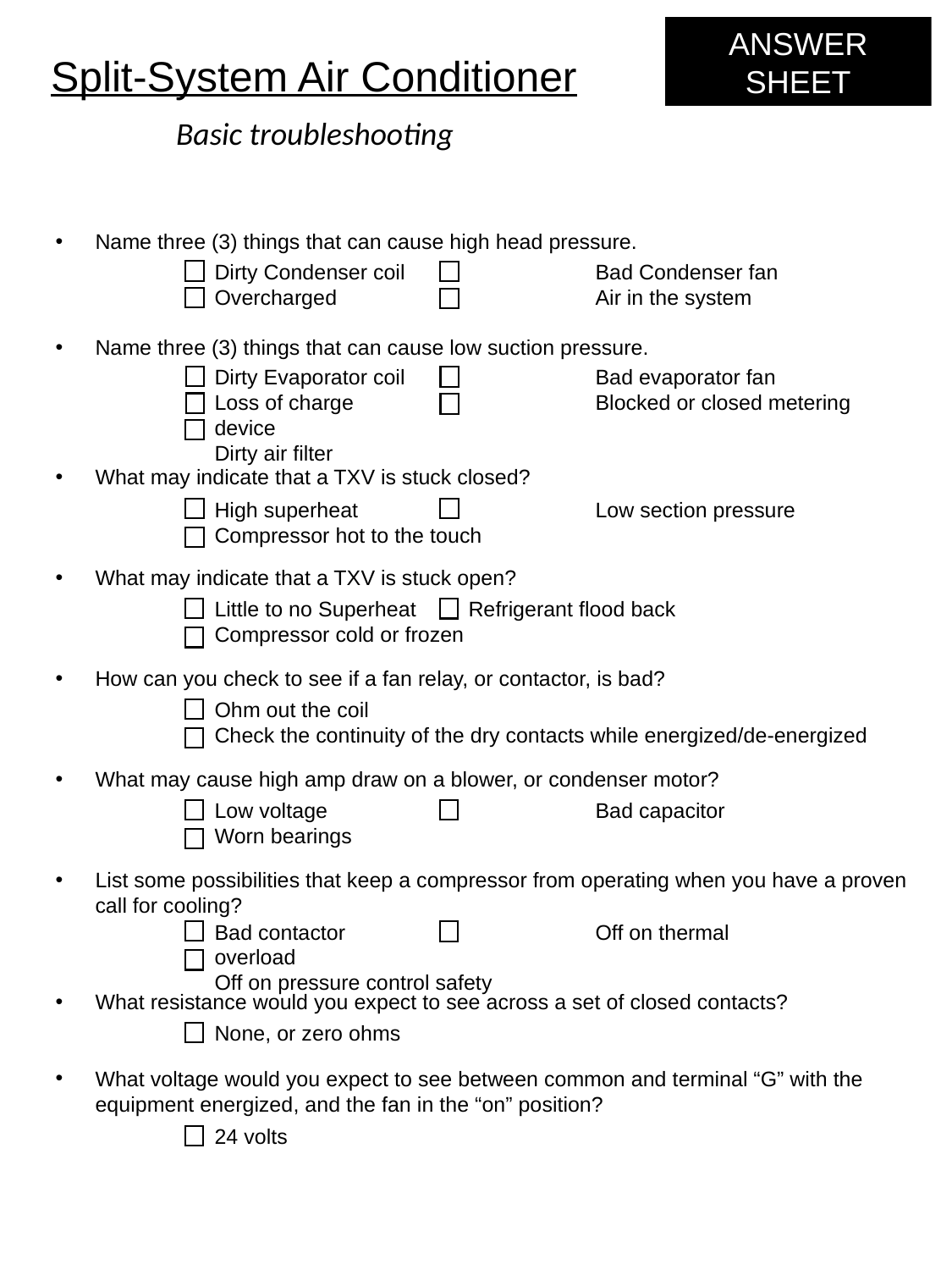

ANSWER SHEET
Split-System Air Conditioner
Basic troubleshooting
Name three (3) things that can cause high head pressure.
Dirty Condenser coil		Bad Condenser fan
Overcharged			Air in the system

Name three (3) things that can cause low suction pressure.
Dirty Evaporator coil		Bad evaporator fan
Loss of charge		Blocked or closed metering device
Dirty air filter

What may indicate that a TXV is stuck closed?
High superheat		Low section pressure
Compressor hot to the touch

What may indicate that a TXV is stuck open?
Little to no Superheat	Refrigerant flood back
Compressor cold or frozen

How can you check to see if a fan relay, or contactor, is bad?
Ohm out the coil
Check the continuity of the dry contacts while energized/de-energized

What may cause high amp draw on a blower, or condenser motor?
Low voltage			Bad capacitor
Worn bearings

List some possibilities that keep a compressor from operating when you have a proven call for cooling?
Bad contactor		Off on thermal overload
Off on pressure control safety

What resistance would you expect to see across a set of closed contacts?
None, or zero ohms

What voltage would you expect to see between common and terminal “G” with the equipment energized, and the fan in the “on” position?
24 volts